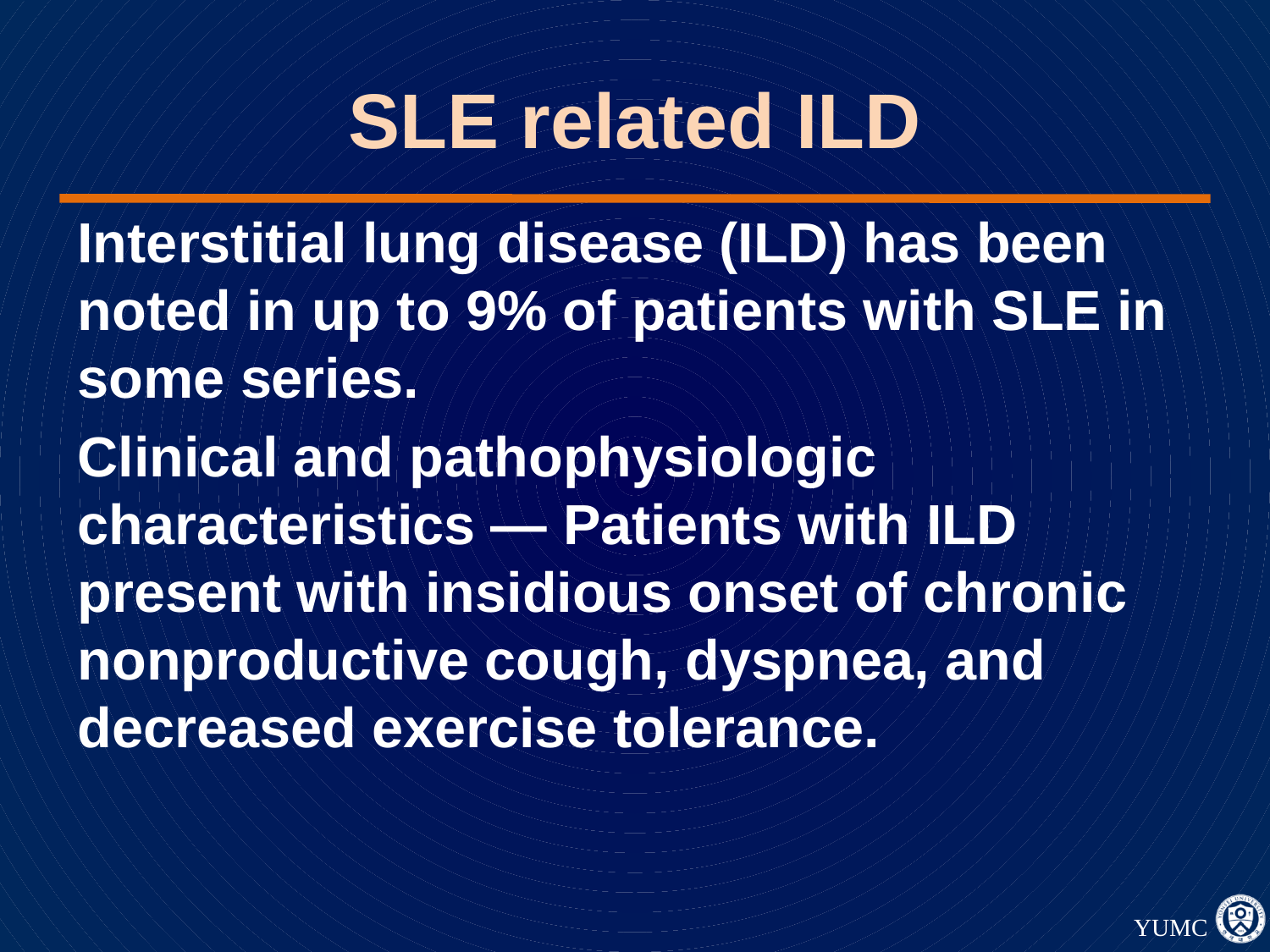

# SLE related ILD
Interstitial lung disease (ILD) has been noted in up to 9% of patients with SLE in some series.
Clinical and pathophysiologic characteristics — Patients with ILD present with insidious onset of chronic nonproductive cough, dyspnea, and decreased exercise tolerance.